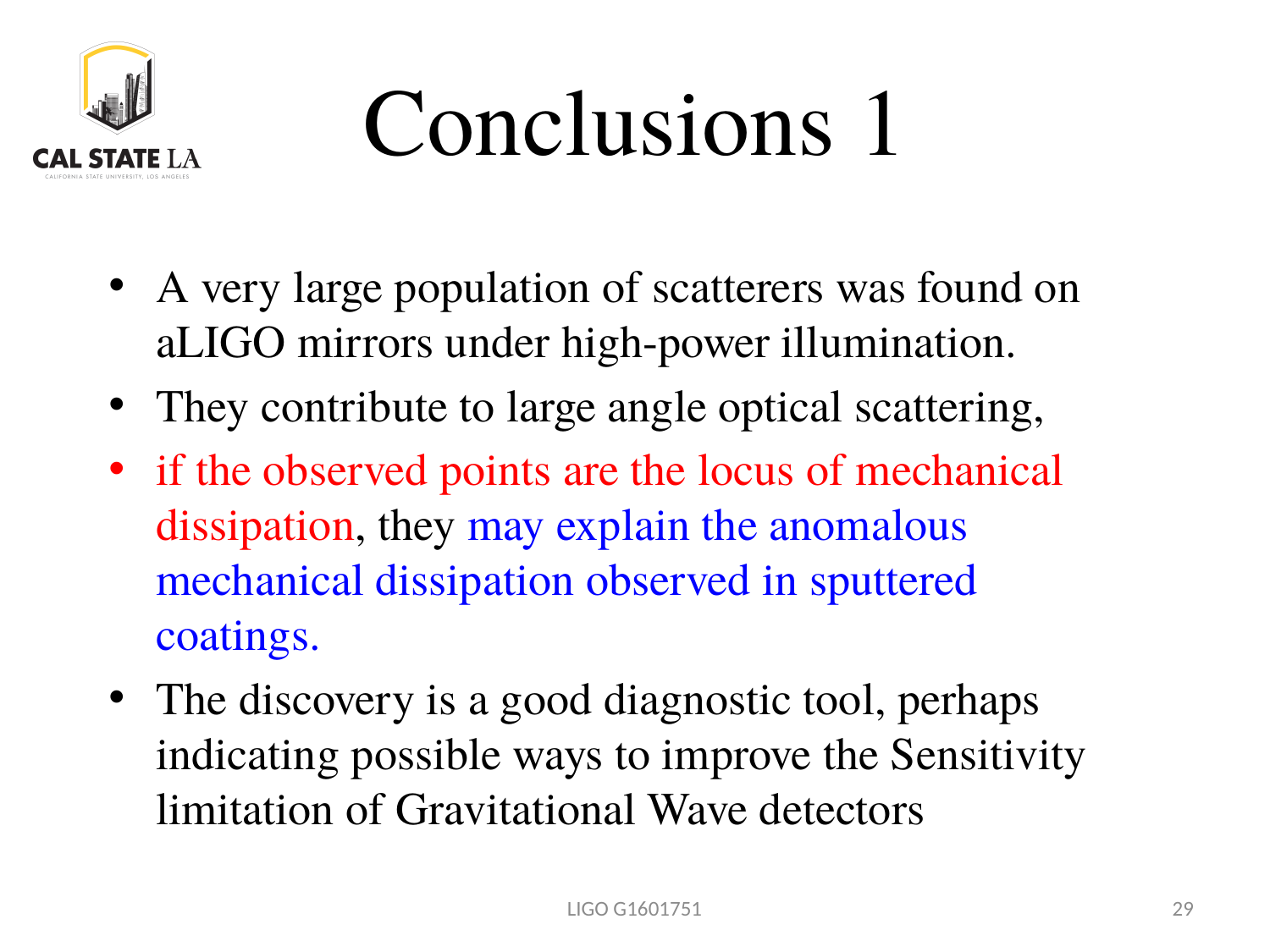

# Conclusions 1
A very large population of scatterers was found on aLIGO mirrors under high-power illumination.
They contribute to large angle optical scattering,
if the observed points are the locus of mechanical dissipation, they may explain the anomalous mechanical dissipation observed in sputtered coatings.
The discovery is a good diagnostic tool, perhaps indicating possible ways to improve the Sensitivity limitation of Gravitational Wave detectors
LIGO G1601751
29